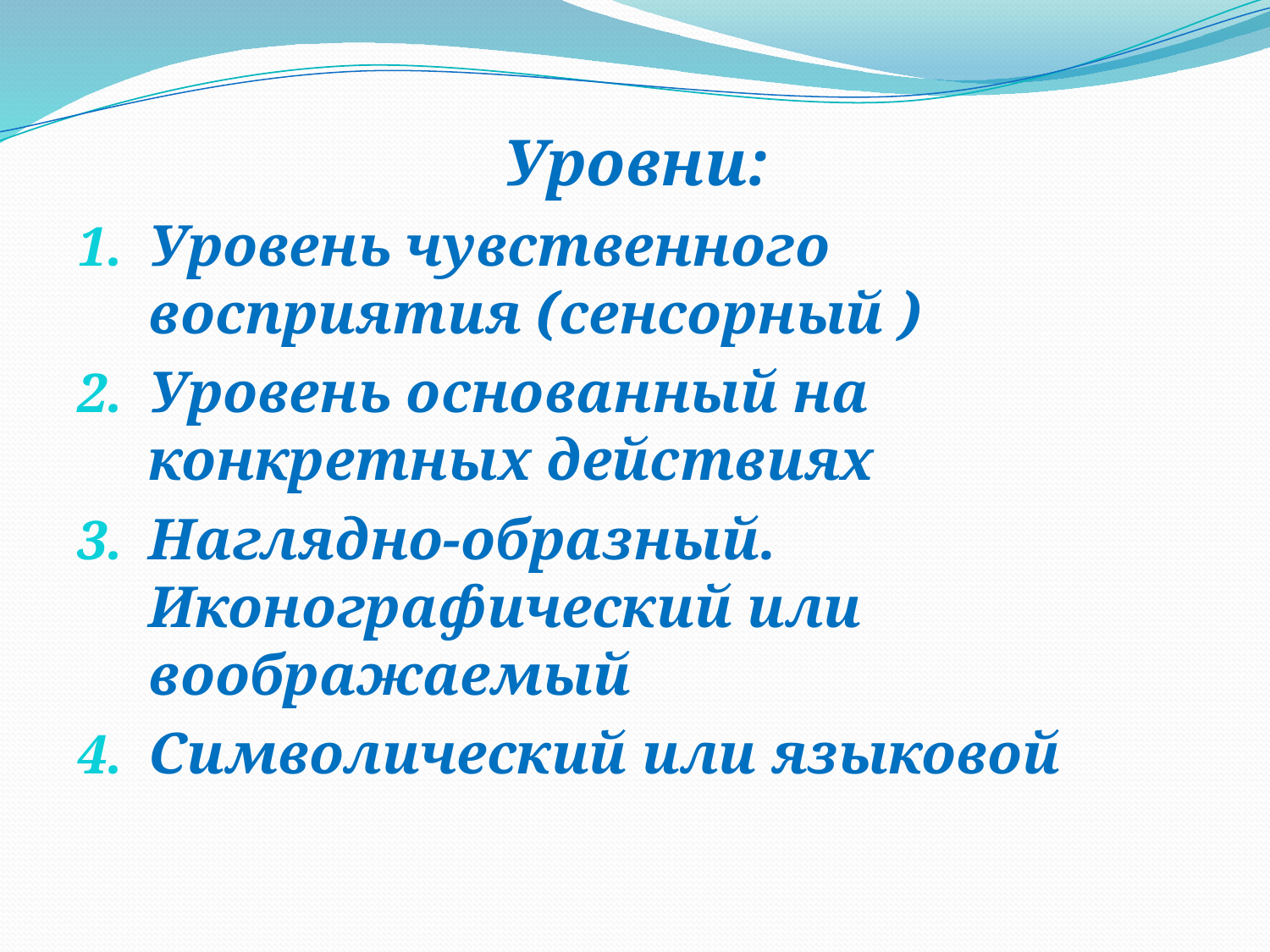

Уровни:
Уровень чувственного восприятия (сенсорный )
Уровень основанный на конкретных действиях
Наглядно-образный. Иконографический или воображаемый
Символический или языковой